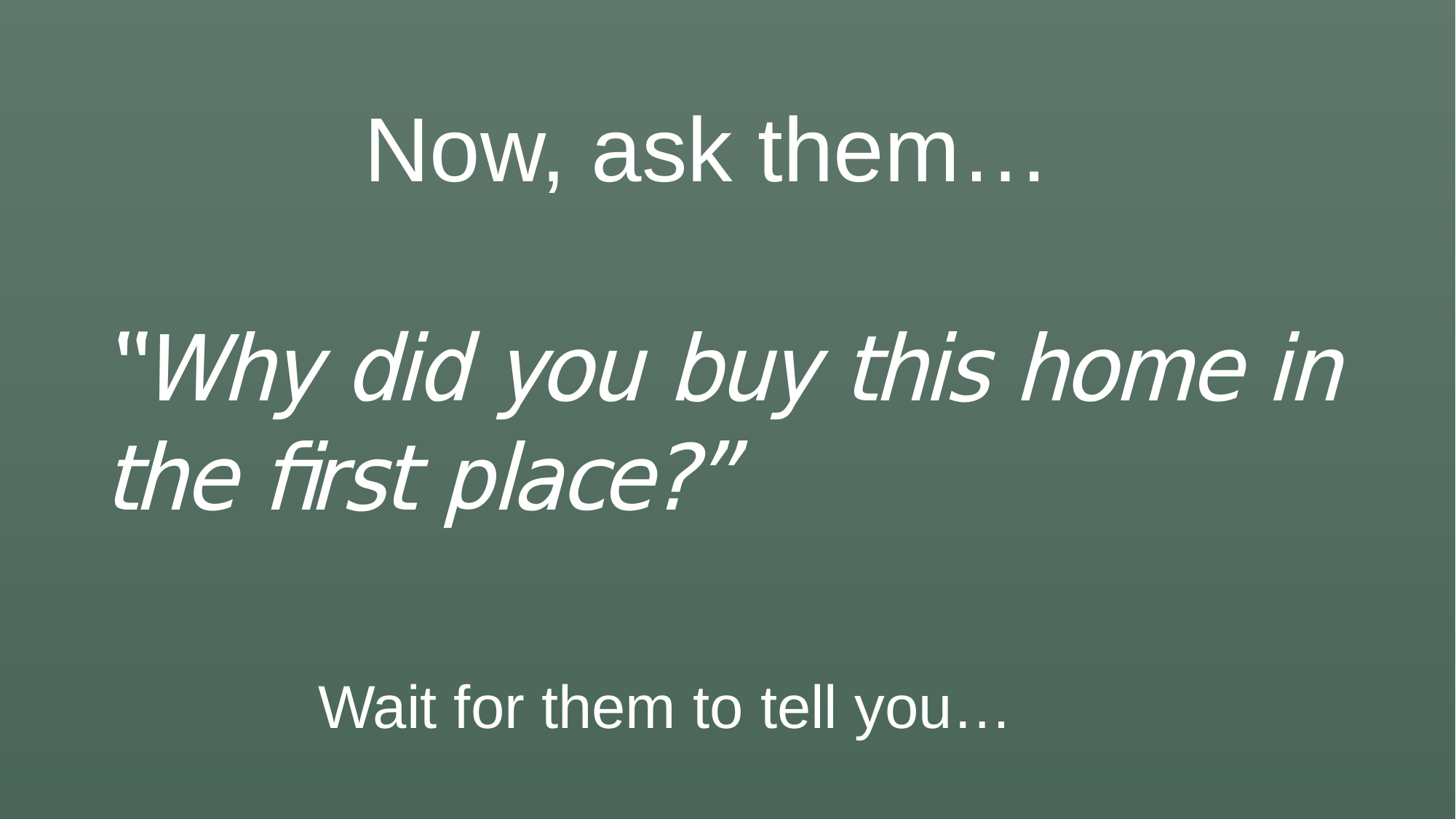

Now, ask them…
“Why did you buy this home in the first place?”
Wait for them to tell you…